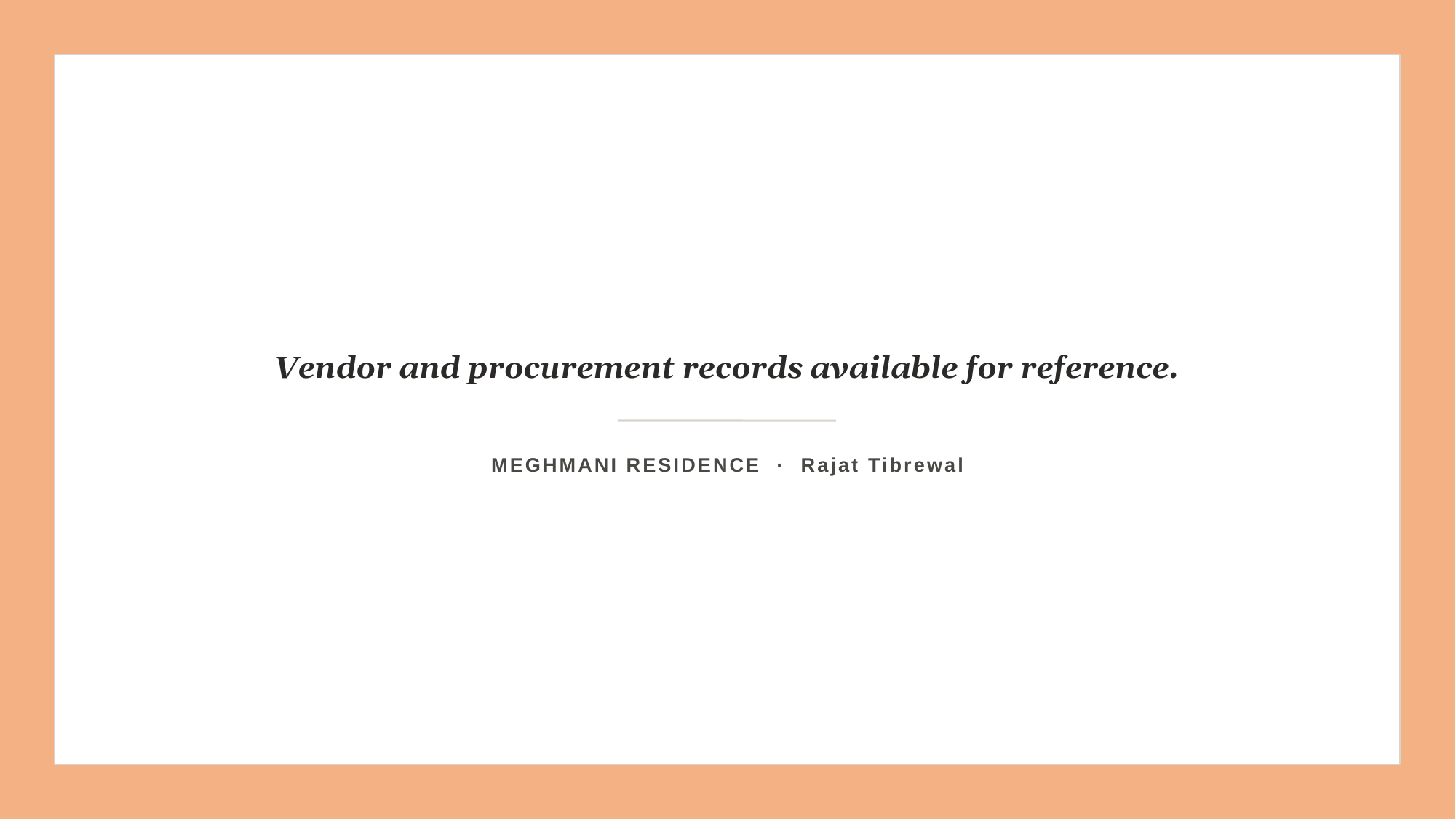

Vendor and procurement records available for reference.

MEGHMANI RESIDENCE  ·  Rajat Tibrewal